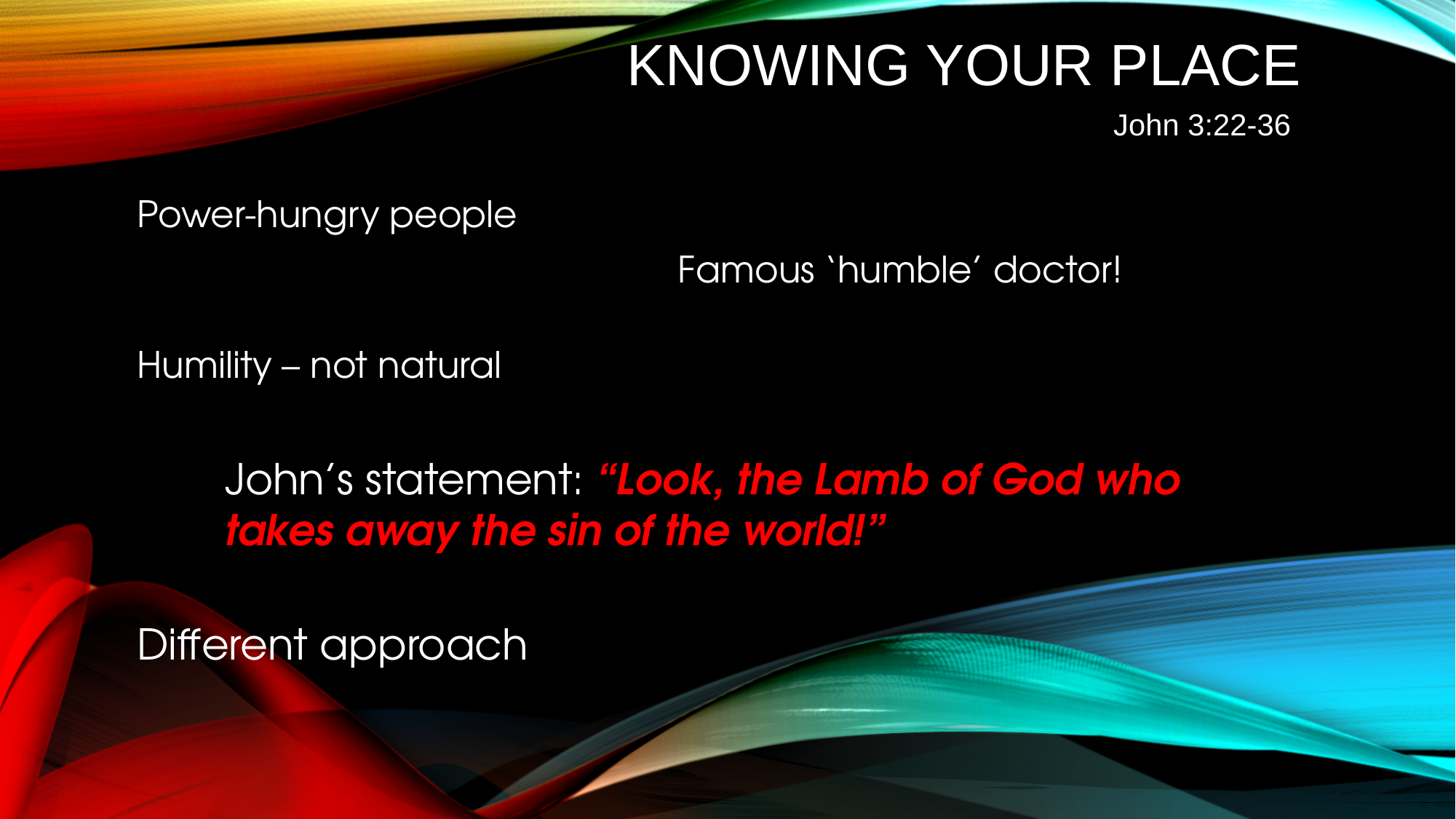

# Knowing your place
John 3:22-36
Power-hungry people
Famous ‘humble’ doctor!
Humility – not natural

John’s statement: “Look, the Lamb of God who takes away the sin of the world!”

Different approach